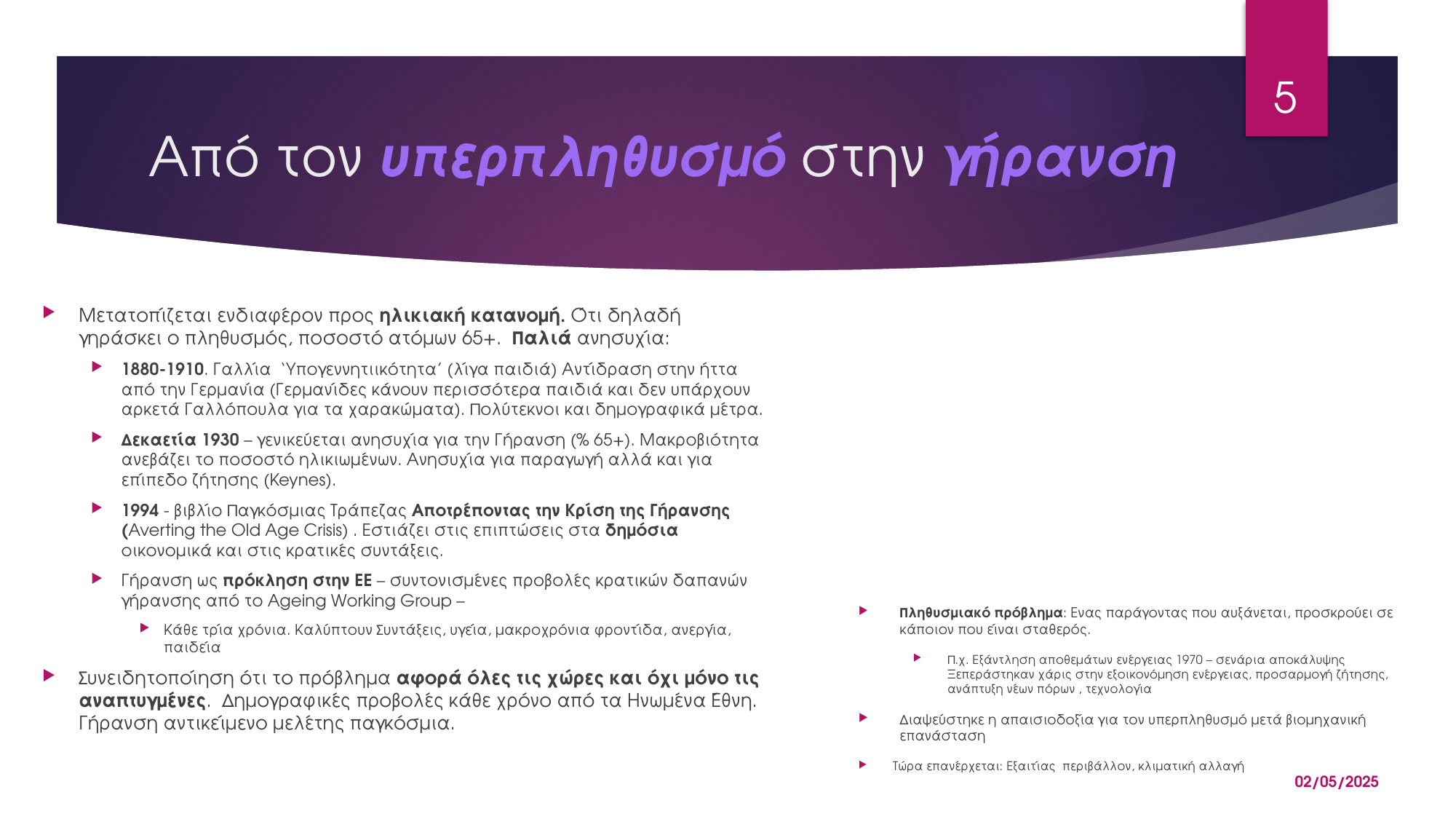

5
# Από τον υπερπληθυσμό στην γήρανση
Μετατοπίζεται ενδιαφέρον προς ηλικιακή κατανομή. Ότι δηλαδή γηράσκει ο πληθυσμός, ποσοστό ατόμων 65+.  Παλιά ανησυχία:
1880-1910. Γαλλία  ‘Υπογεννητιικότητα’ (λίγα παιδιά) Αντίδραση στην ήττα από την Γερμανία (Γερμανίδες κάνουν περισσότερα παιδιά και δεν υπάρχουν αρκετά Γαλλόπουλα για τα χαρακώματα). Πολύτεκνοι και δημογραφικά μέτρα.
Δεκαετία 1930 – γενικεύεται ανησυχία για την Γήρανση (% 65+). Μακροβιότητα ανεβάζει το ποσοστό ηλικιωμένων. Ανησυχία για παραγωγή αλλά και για επίπεδο ζήτησης (Keynes).
1994 - βιβλίο Παγκόσμιας Τράπεζας Αποτρέποντας την Κρίση της Γήρανσης (Averting the Old Age Crisis) . Εστιάζει στις επιπτώσεις στα δημόσια οικονομικά και στις κρατικές συντάξεις.
Γήρανση ως πρόκληση στην ΕΕ – συντονισμένες προβολές κρατικών δαπανών γήρανσης από το Ageing Working Group –
Κάθε τρία χρόνια. Καλύπτουν Συντάξεις, υγεία, μακροχρόνια φροντίδα, ανεργία, παιδεία
Συνειδητοποίηση ότι το πρόβλημα αφορά όλες τις χώρες και όχι μόνο τις αναπτυγμένες.  Δημογραφικές προβολές κάθε χρόνο από τα Ηνωμένα Έθνη.  Γήρανση αντικείμενο μελέτης παγκόσμια.
Πληθυσμιακό πρόβλημα: Ενας παράγοντας που αυξάνεται, προσκρούει σε κάποιον που είναι σταθερός.
Π.χ. Εξάντληση αποθεμάτων ενέργειας 1970 – σενάρια αποκάλυψης  Ξεπεράστηκαν χάρις στην εξοικονόμηση ενέργειας, προσαρμογή ζήτησης, ανάπτυξη νέων πόρων , τεχνολογία
Διαψεύστηκε η απαισιοδοξία για τον υπερπληθυσμό μετά βιομηχανική επανάσταση
Τώρα επανέρχεται: Εξαιτίας  περιβάλλον, κλιματική αλλαγή
02/05/2025